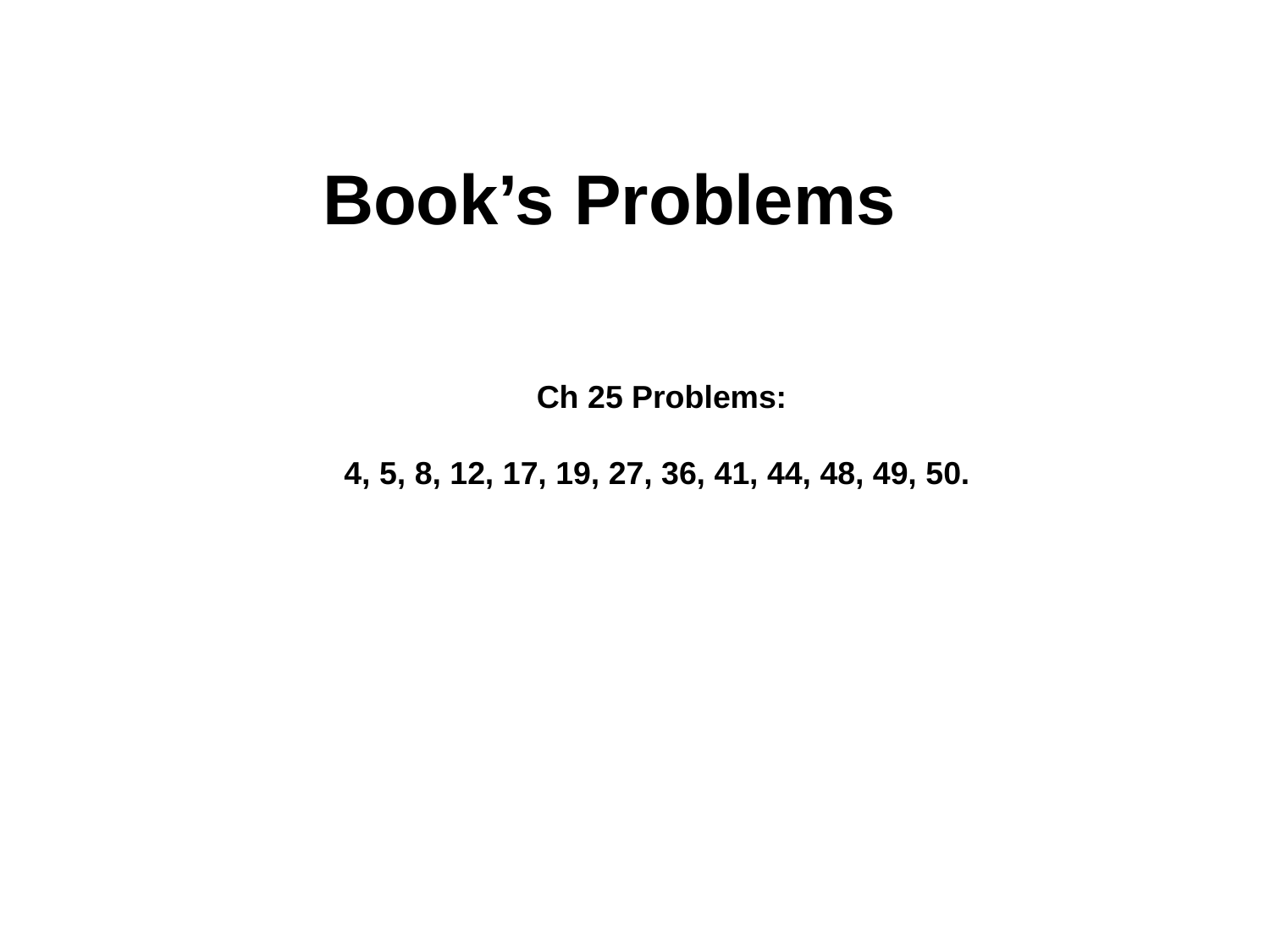

Book’s Problems
Ch 25 Problems:

4, 5, 8, 12, 17, 19, 27, 36, 41, 44, 48, 49, 50.